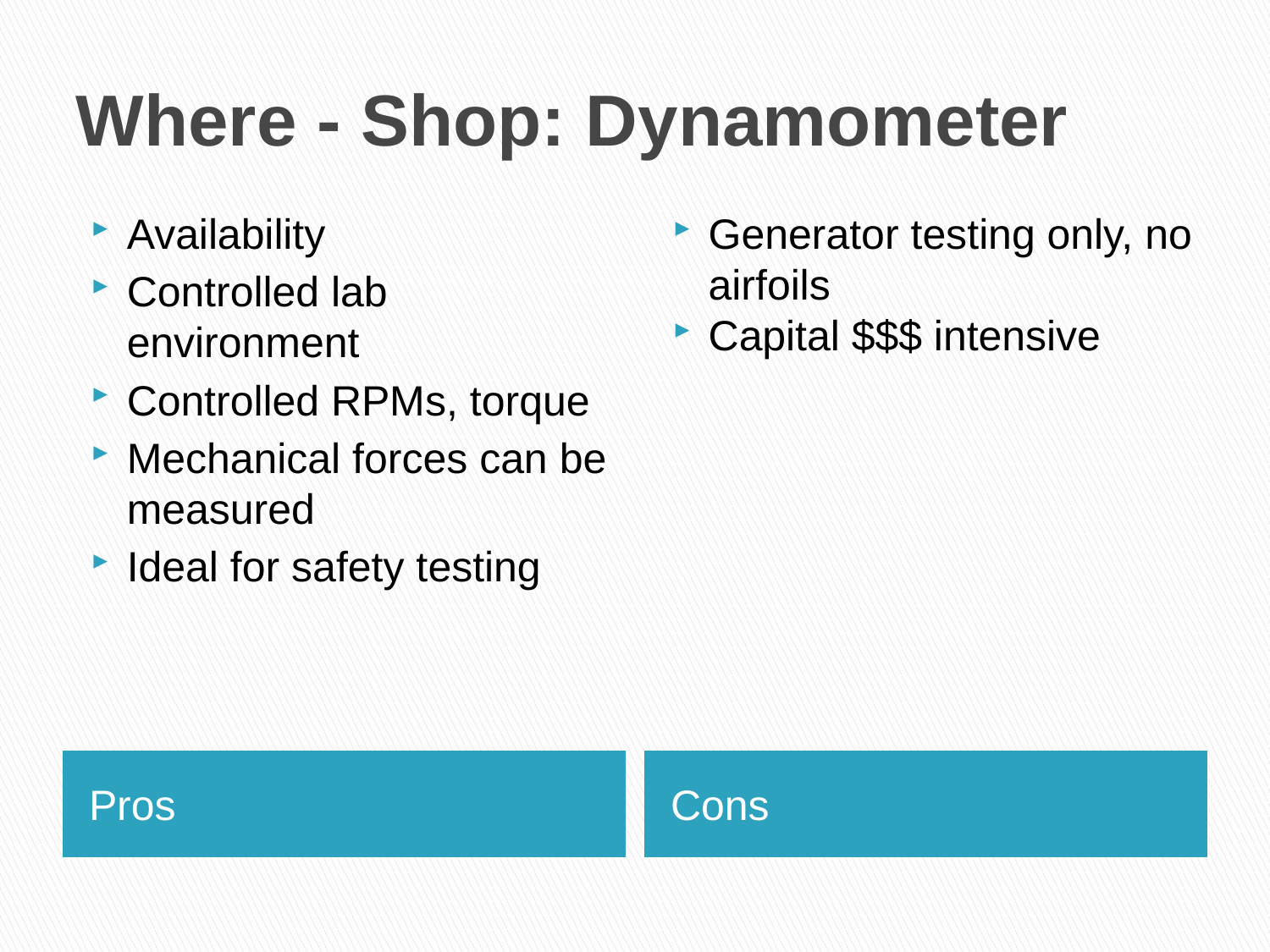

# Where - Shop: Dynamometer
Availability
Controlled lab environment
Controlled RPMs, torque
Mechanical forces can be measured
Ideal for safety testing
Generator testing only, no airfoils
Capital $$$ intensive
Pros
Cons